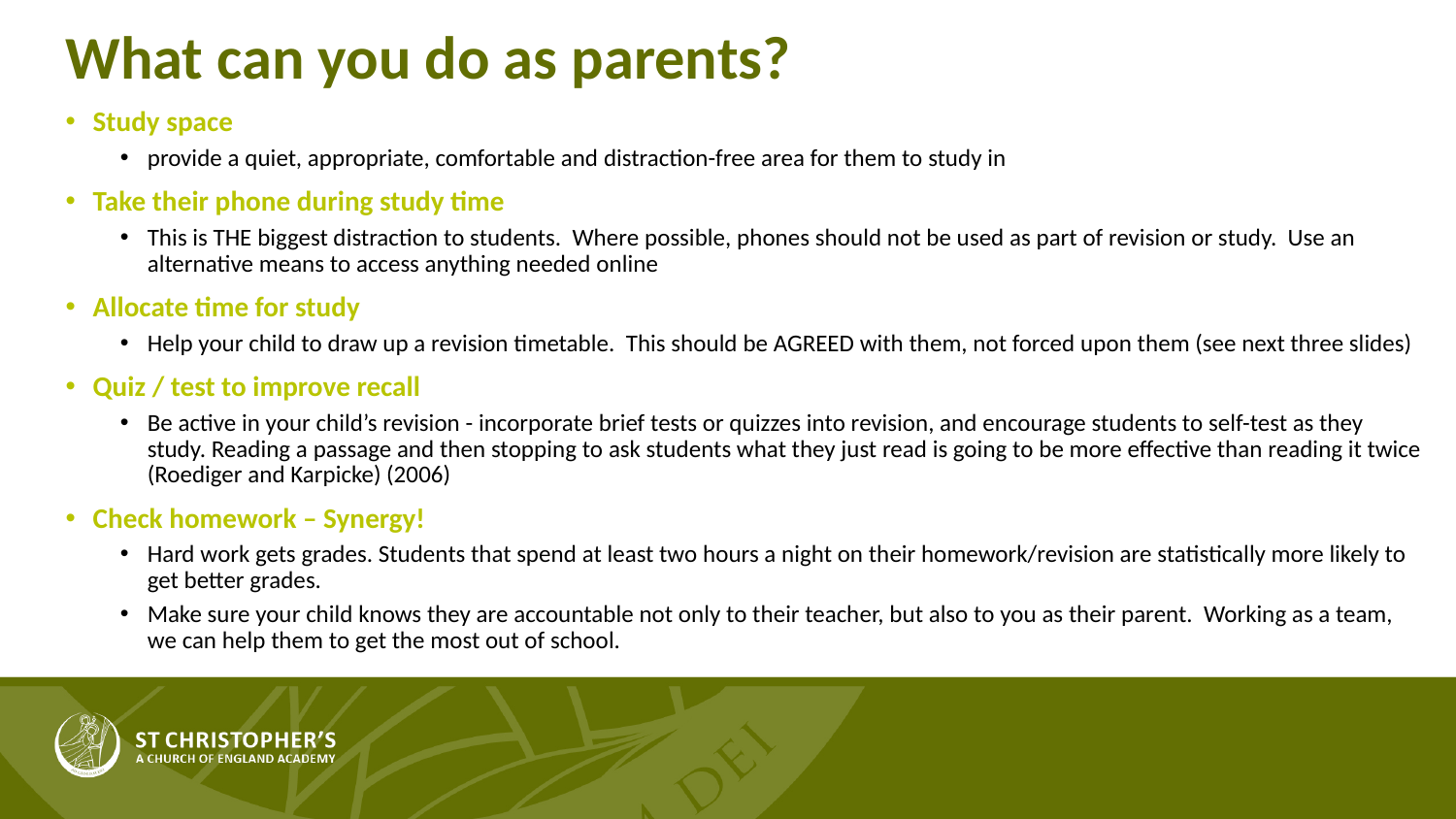

# What can you do as parents?
Study space
provide a quiet, appropriate, comfortable and distraction-free area for them to study in
Take their phone during study time
This is THE biggest distraction to students.  Where possible, phones should not be used as part of revision or study.  Use an alternative means to access anything needed online
Allocate time for study
Help your child to draw up a revision timetable.  This should be AGREED with them, not forced upon them (see next three slides)
Quiz / test to improve recall
Be active in your child’s revision - incorporate brief tests or quizzes into revision, and encourage students to self-test as they study. Reading a passage and then stopping to ask students what they just read is going to be more effective than reading it twice (Roediger and Karpicke) (2006)
Check homework – Synergy!
Hard work gets grades. Students that spend at least two hours a night on their homework/revision are statistically more likely to get better grades.
Make sure your child knows they are accountable not only to their teacher, but also to you as their parent.  Working as a team, we can help them to get the most out of school.